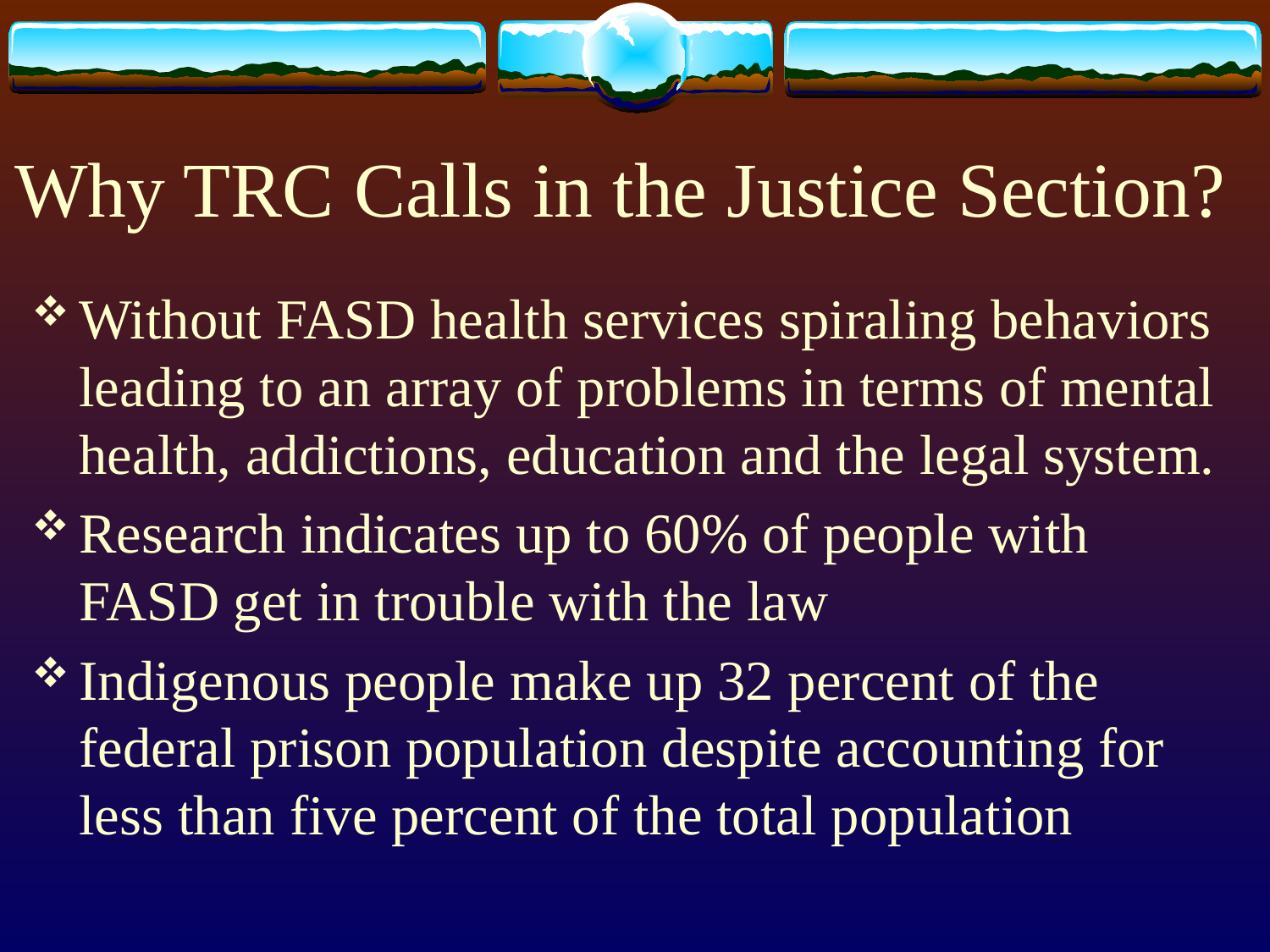

# Why TRC Calls in the Justice Section?
Without FASD health services spiraling behaviors leading to an array of problems in terms of mental health, addictions, education and the legal system.
Research indicates up to 60% of people with FASD get in trouble with the law
Indigenous people make up 32 percent of the federal prison population despite accounting for less than five percent of the total population